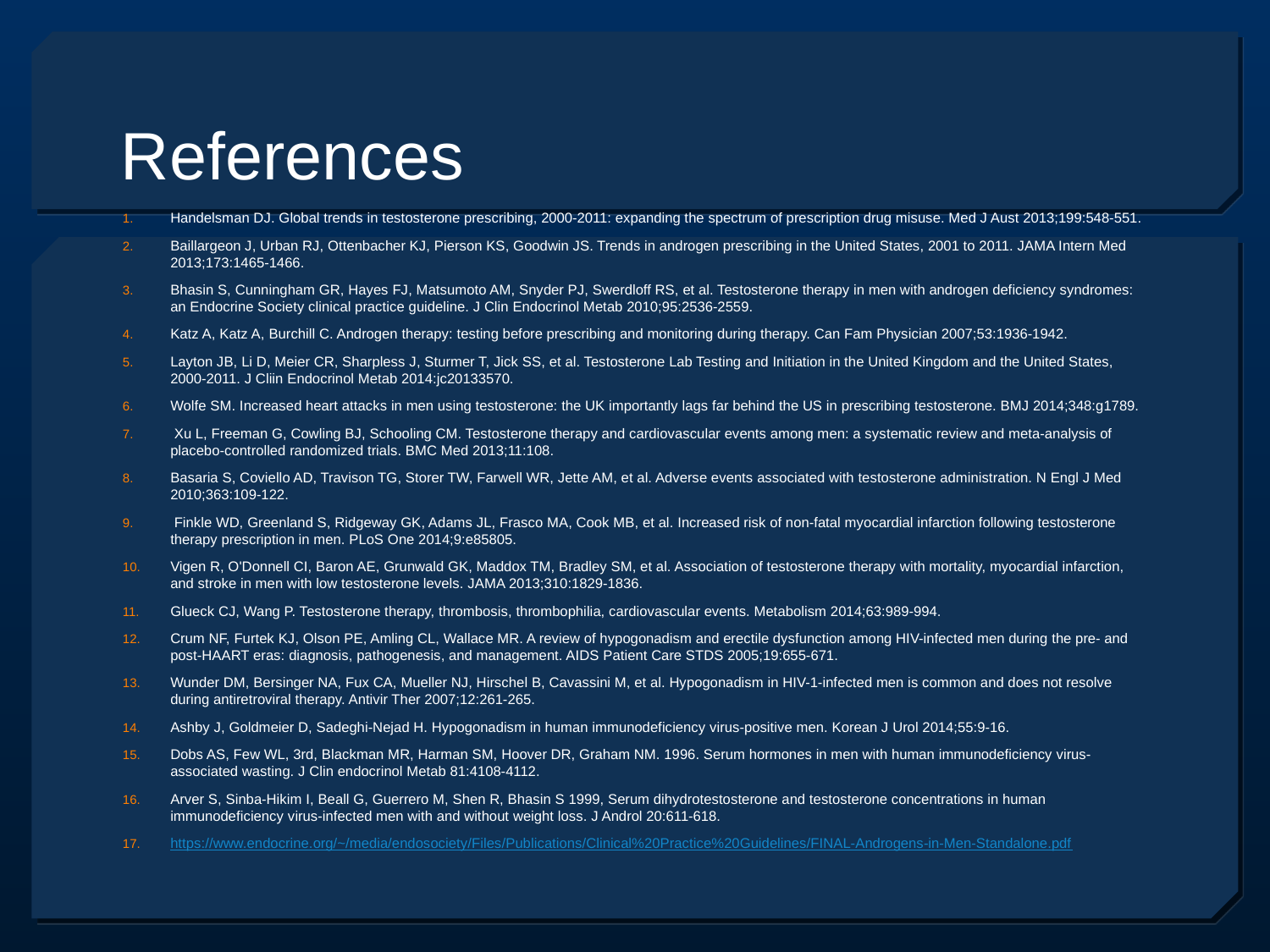

# References
Handelsman DJ. Global trends in testosterone prescribing, 2000-2011: expanding the spectrum of prescription drug misuse. Med J Aust 2013;199:548-551.
Baillargeon J, Urban RJ, Ottenbacher KJ, Pierson KS, Goodwin JS. Trends in androgen prescribing in the United States, 2001 to 2011. JAMA Intern Med 2013;173:1465-1466.
Bhasin S, Cunningham GR, Hayes FJ, Matsumoto AM, Snyder PJ, Swerdloff RS, et al. Testosterone therapy in men with androgen deficiency syndromes: an Endocrine Society clinical practice guideline. J Clin Endocrinol Metab 2010;95:2536-2559.
Katz A, Katz A, Burchill C. Androgen therapy: testing before prescribing and monitoring during therapy. Can Fam Physician 2007;53:1936-1942.
Layton JB, Li D, Meier CR, Sharpless J, Sturmer T, Jick SS, et al. Testosterone Lab Testing and Initiation in the United Kingdom and the United States, 2000-2011. J Cliin Endocrinol Metab 2014:jc20133570.
Wolfe SM. Increased heart attacks in men using testosterone: the UK importantly lags far behind the US in prescribing testosterone. BMJ 2014;348:g1789.
 Xu L, Freeman G, Cowling BJ, Schooling CM. Testosterone therapy and cardiovascular events among men: a systematic review and meta-analysis of placebo-controlled randomized trials. BMC Med 2013;11:108.
Basaria S, Coviello AD, Travison TG, Storer TW, Farwell WR, Jette AM, et al. Adverse events associated with testosterone administration. N Engl J Med 2010;363:109-122.
 Finkle WD, Greenland S, Ridgeway GK, Adams JL, Frasco MA, Cook MB, et al. Increased risk of non-fatal myocardial infarction following testosterone therapy prescription in men. PLoS One 2014;9:e85805.
Vigen R, O'Donnell CI, Baron AE, Grunwald GK, Maddox TM, Bradley SM, et al. Association of testosterone therapy with mortality, myocardial infarction, and stroke in men with low testosterone levels. JAMA 2013;310:1829-1836.
Glueck CJ, Wang P. Testosterone therapy, thrombosis, thrombophilia, cardiovascular events. Metabolism 2014;63:989-994.
Crum NF, Furtek KJ, Olson PE, Amling CL, Wallace MR. A review of hypogonadism and erectile dysfunction among HIV-infected men during the pre- and post-HAART eras: diagnosis, pathogenesis, and management. AIDS Patient Care STDS 2005;19:655-671.
Wunder DM, Bersinger NA, Fux CA, Mueller NJ, Hirschel B, Cavassini M, et al. Hypogonadism in HIV-1-infected men is common and does not resolve during antiretroviral therapy. Antivir Ther 2007;12:261-265.
Ashby J, Goldmeier D, Sadeghi-Nejad H. Hypogonadism in human immunodeficiency virus-positive men. Korean J Urol 2014;55:9-16.
Dobs AS, Few WL, 3rd, Blackman MR, Harman SM, Hoover DR, Graham NM. 1996. Serum hormones in men with human immunodeficiency virus-associated wasting. J Clin endocrinol Metab 81:4108-4112.
Arver S, Sinba-Hikim I, Beall G, Guerrero M, Shen R, Bhasin S 1999, Serum dihydrotestosterone and testosterone concentrations in human immunodeficiency virus-infected men with and without weight loss. J Androl 20:611-618.
https://www.endocrine.org/~/media/endosociety/Files/Publications/Clinical%20Practice%20Guidelines/FINAL-Androgens-in-Men-Standalone.pdf